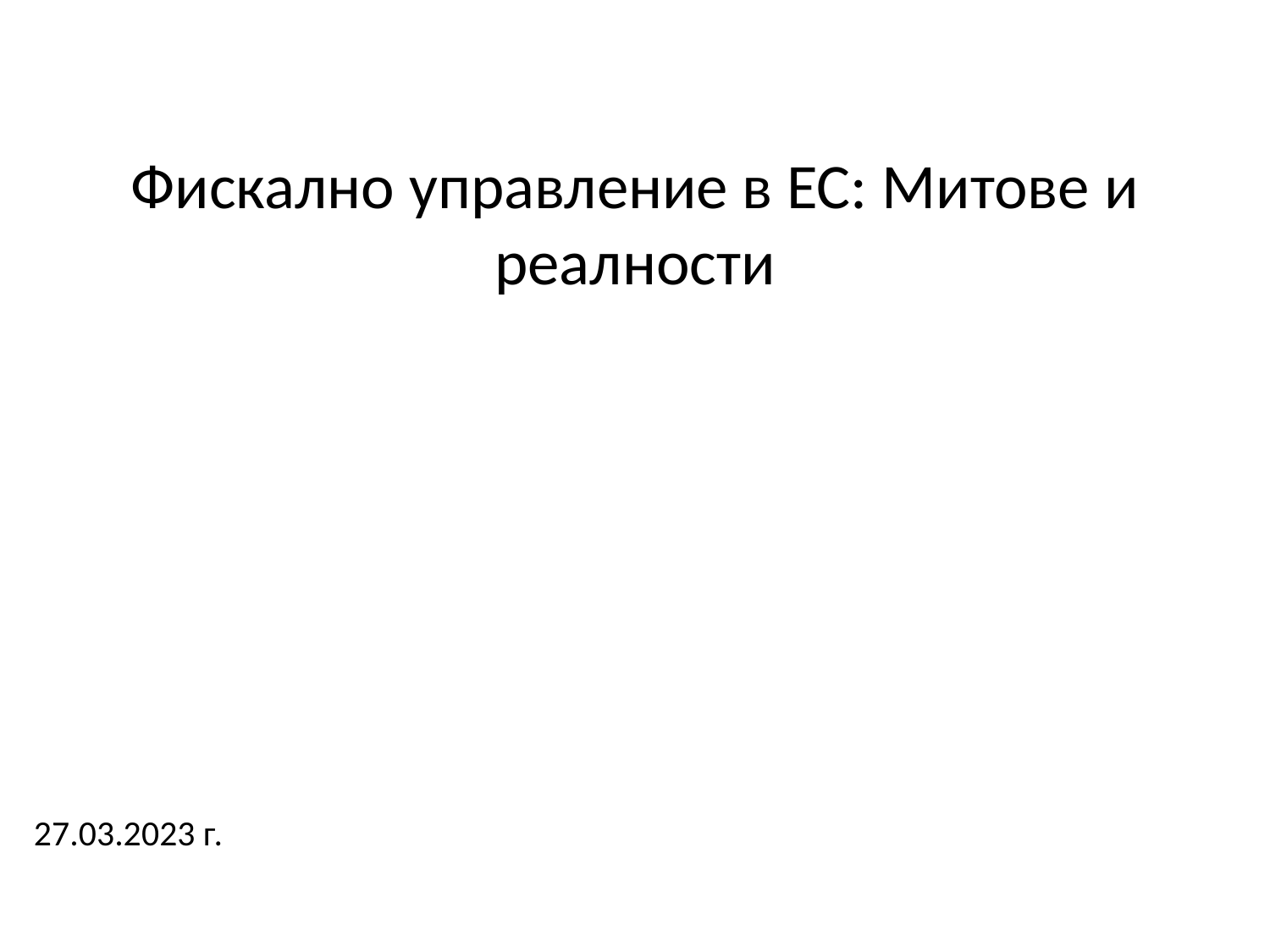

# Фискално управление в ЕС: Митове и реалности
27.03.2023 г.